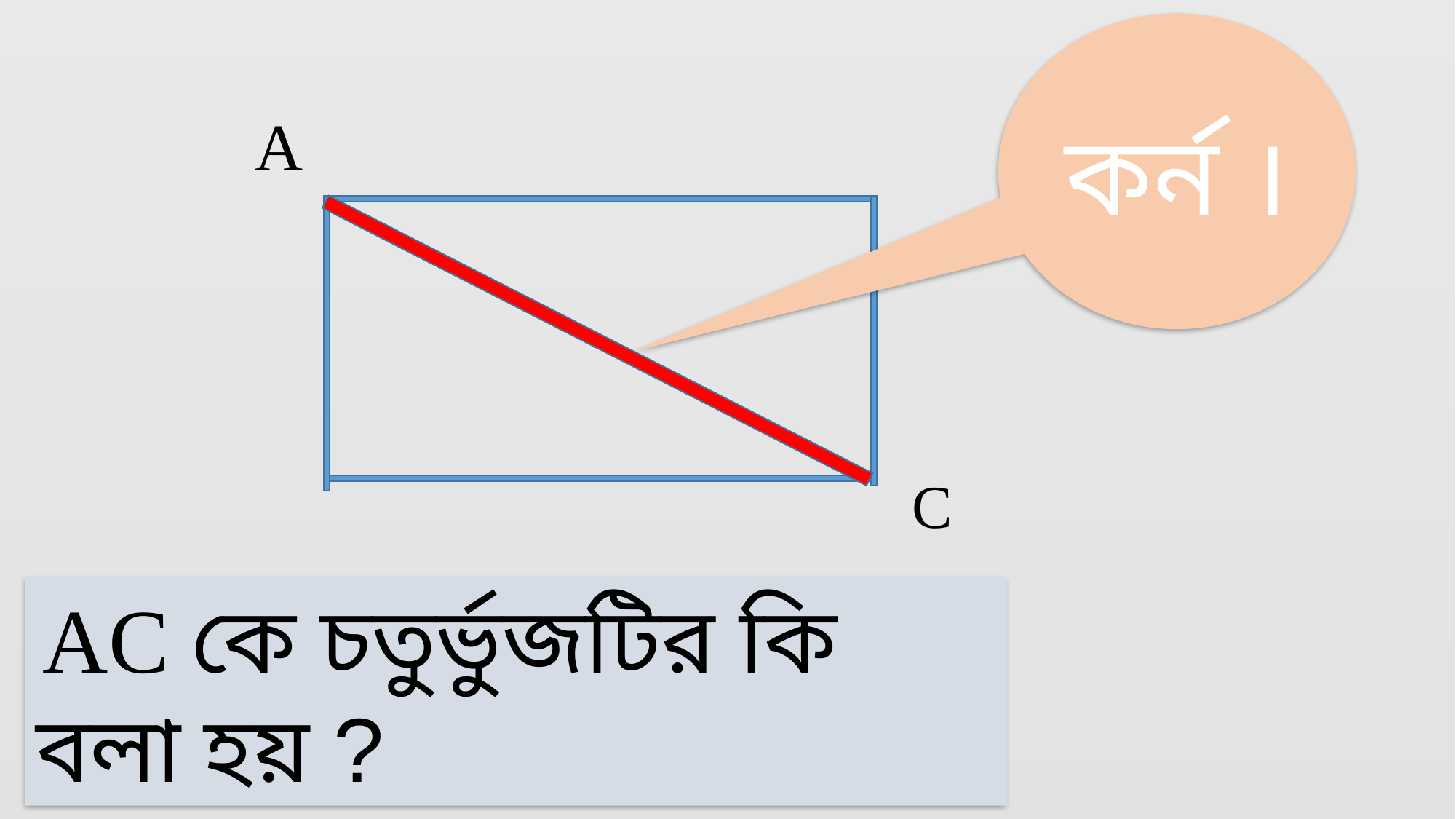

কর্ন ।
 A

  C

 AC কে চতুর্ভুজটির কি বলা হয় ?